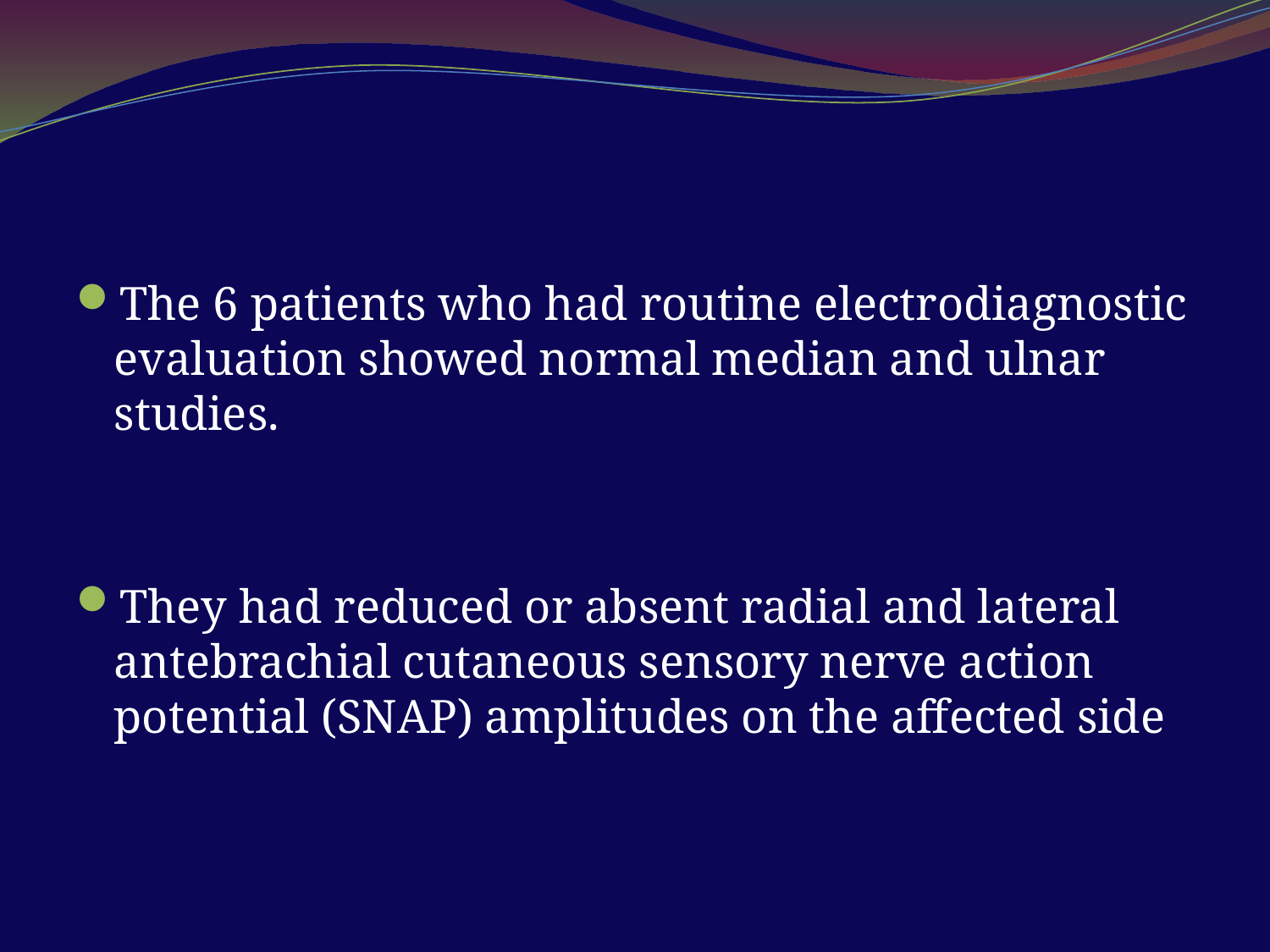

#
The 6 patients who had routine electrodiagnostic evaluation showed normal median and ulnar studies.

They had reduced or absent radial and lateral antebrachial cutaneous sensory nerve action potential (SNAP) amplitudes on the affected side